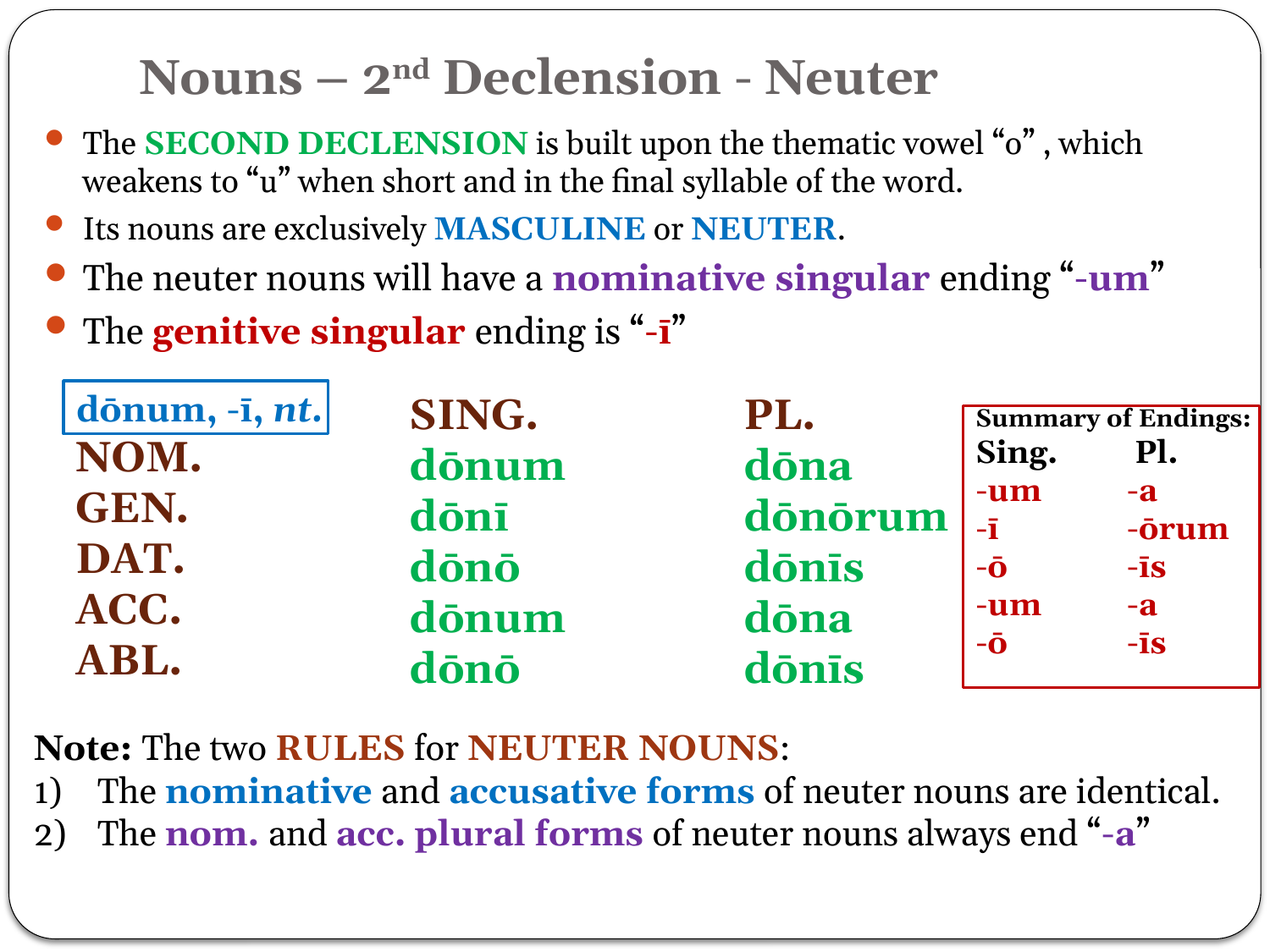

# Nouns – 2nd Declension - Neuter
The SECOND DECLENSION is built upon the thematic vowel “o” , which weakens to “u” when short and in the final syllable of the word.
Its nouns are exclusively MASCULINE or NEUTER.
The neuter nouns will have a nominative singular ending “-um”
The genitive singular ending is “-ī”

dōnum, -ī, nt.
NOM.
GEN.
DAT.
ACC.
ABL.
SING.
dōnum
dōnī
dōnō
dōnum
dōnō
PL.
dōna
dōnōrum
dōnīs
dōna
dōnīs

Summary of Endings:
Sing.	    Pl.
-um	   -a
-ī	   -ōrum
-ō	   -īs
-um	   -a
-ō	   -īs

Note: The two RULES for NEUTER NOUNS:
The nominative and accusative forms of neuter nouns are identical.
The nom. and acc. plural forms of neuter nouns always end “-a”